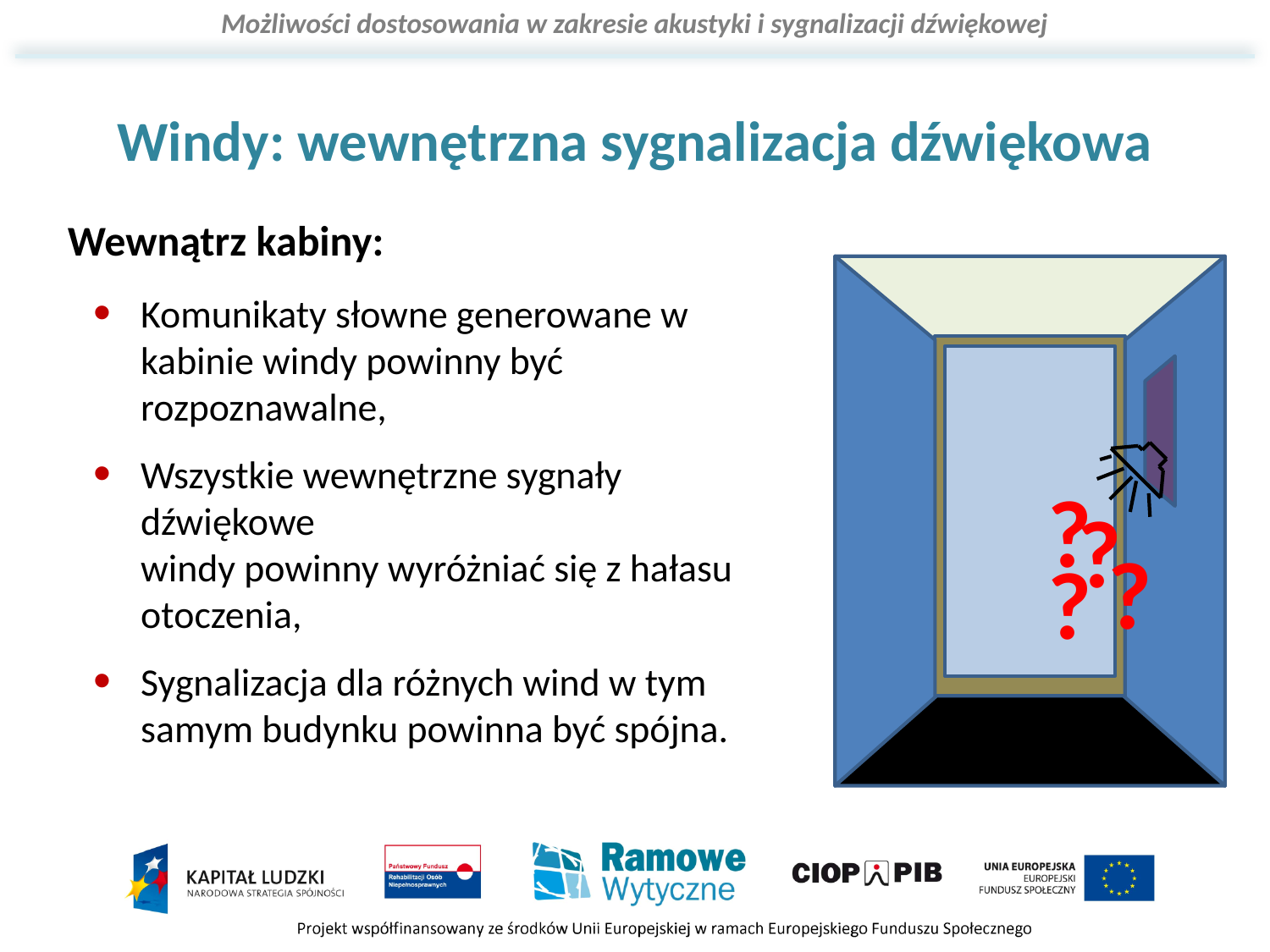

Windy: wewnętrzna sygnalizacja dźwiękowa
Wewnątrz kabiny:

Komunikaty słowne generowane w kabinie windy powinny być rozpoznawalne,
Wszystkie wewnętrzne sygnały dźwiękowe
windy powinny wyróżniać się z hałasu otoczenia,
Sygnalizacja dla różnych wind w tym samym budynku powinna być spójna.

?

?
?
?